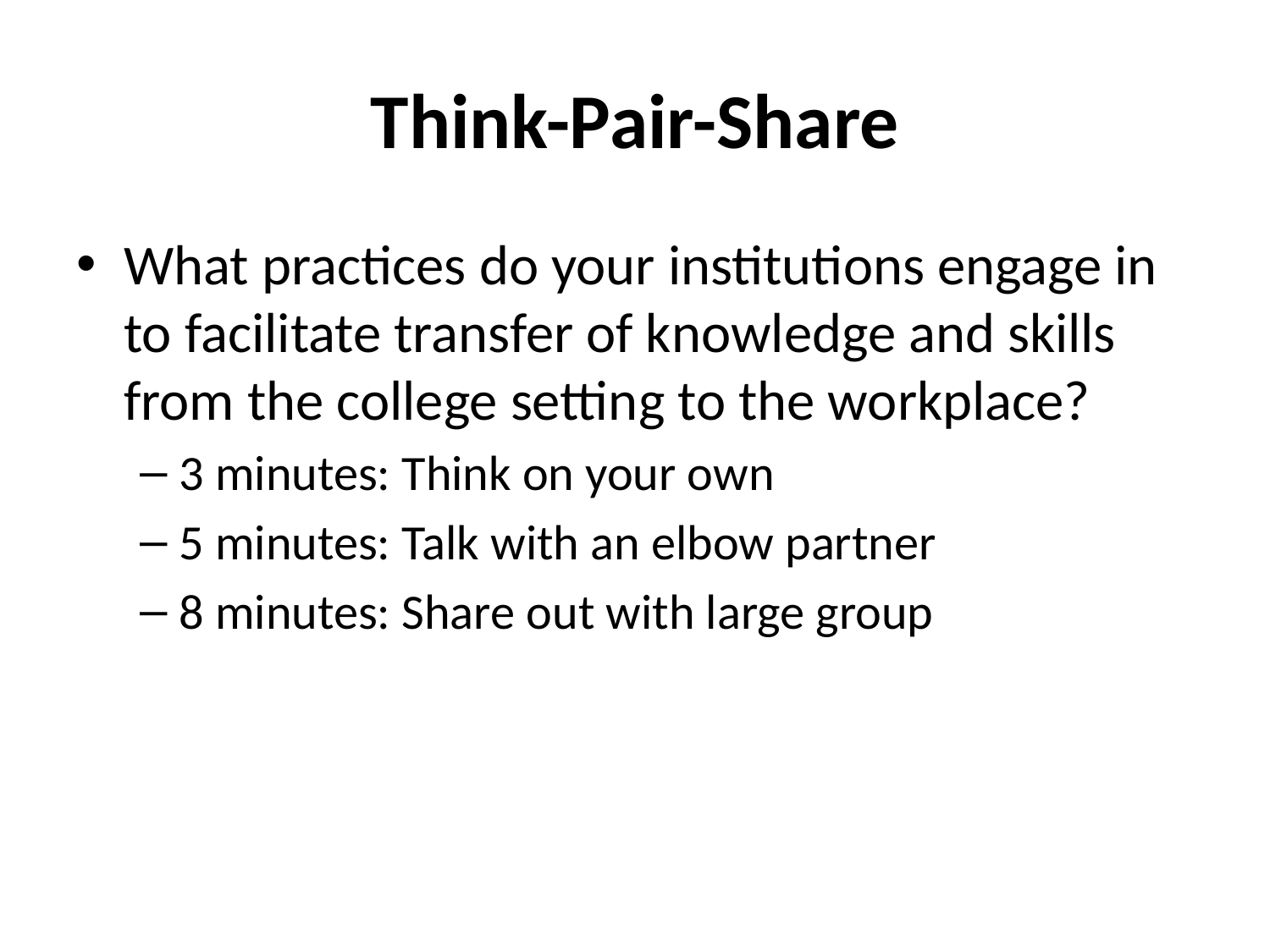

# Think-Pair-Share
What practices do your institutions engage in to facilitate transfer of knowledge and skills from the college setting to the workplace?
3 minutes: Think on your own
5 minutes: Talk with an elbow partner
8 minutes: Share out with large group